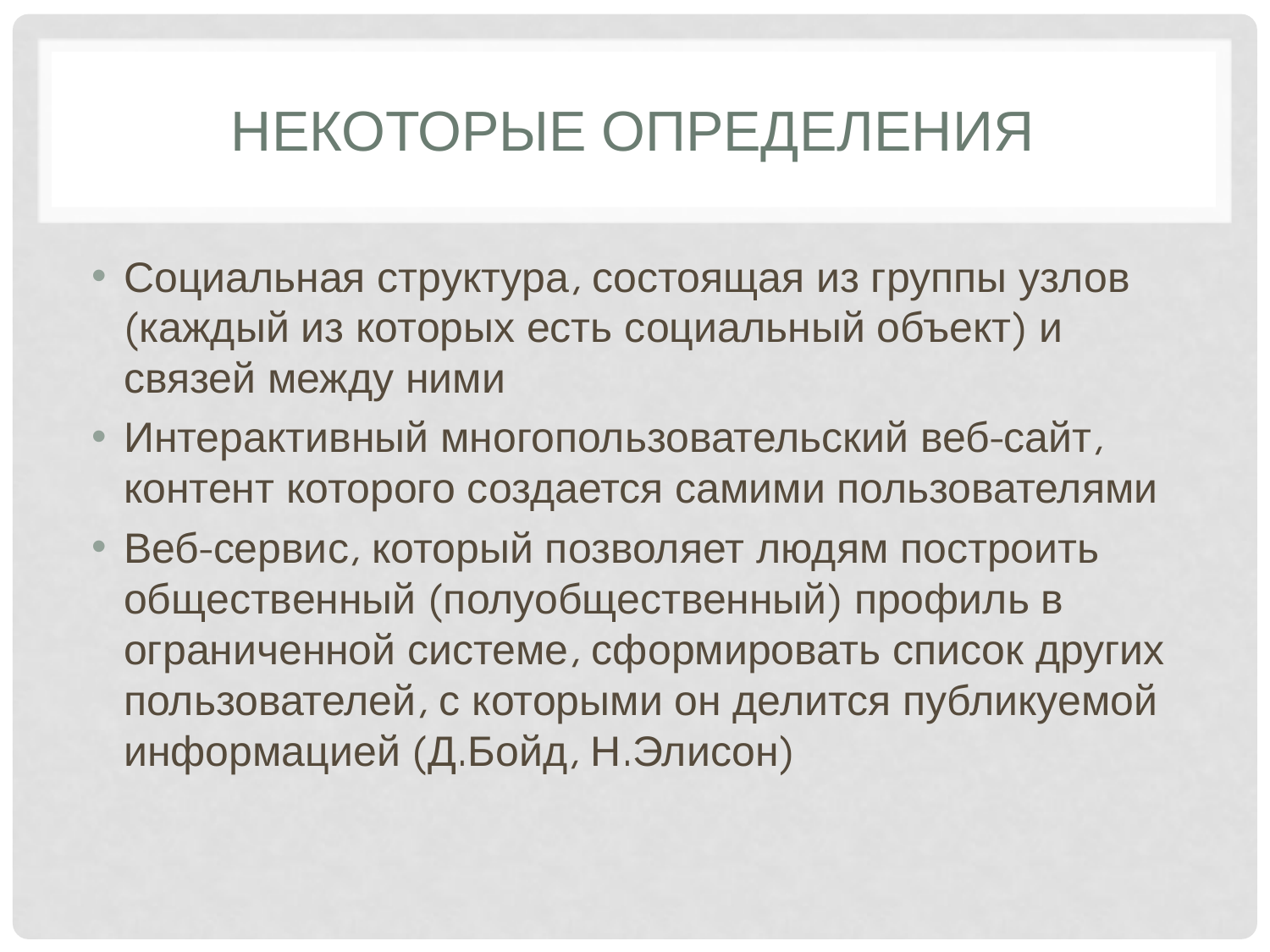

# Некоторые определения
Социальная структура, состоящая из группы узлов (каждый из которых есть социальный объект) и связей между ними
Интерактивный многопользовательский веб-сайт, контент которого создается самими пользователями
Веб-сервис, который позволяет людям построить общественный (полуобщественный) профиль в ограниченной системе, сформировать список других пользователей, с которыми он делится публикуемой информацией (Д.Бойд, Н.Элисон)